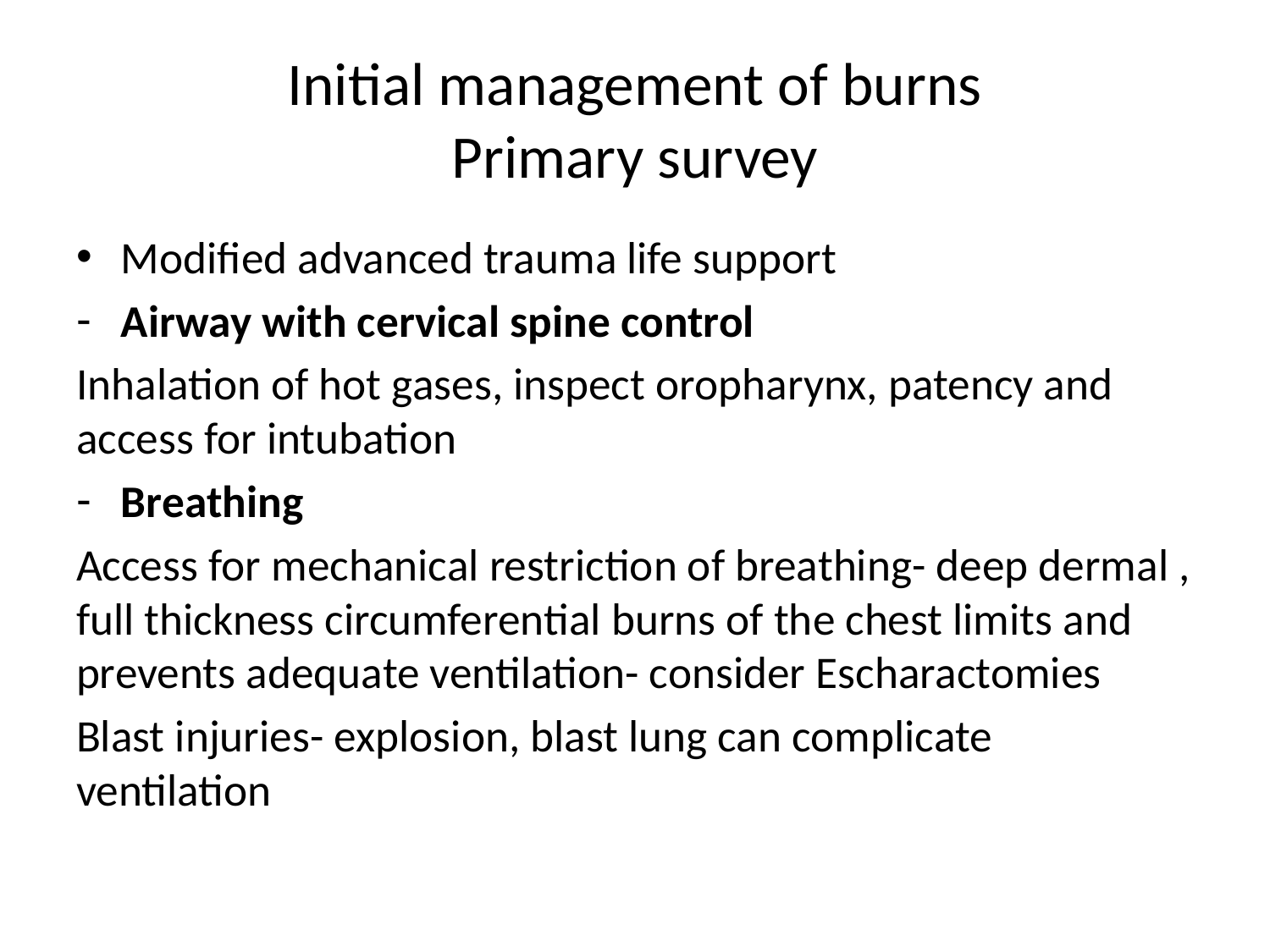

# Initial management of burns Primary survey
Modified advanced trauma life support
Airway with cervical spine control
Inhalation of hot gases, inspect oropharynx, patency and access for intubation
Breathing
Access for mechanical restriction of breathing- deep dermal , full thickness circumferential burns of the chest limits and prevents adequate ventilation- consider Escharactomies
Blast injuries- explosion, blast lung can complicate ventilation